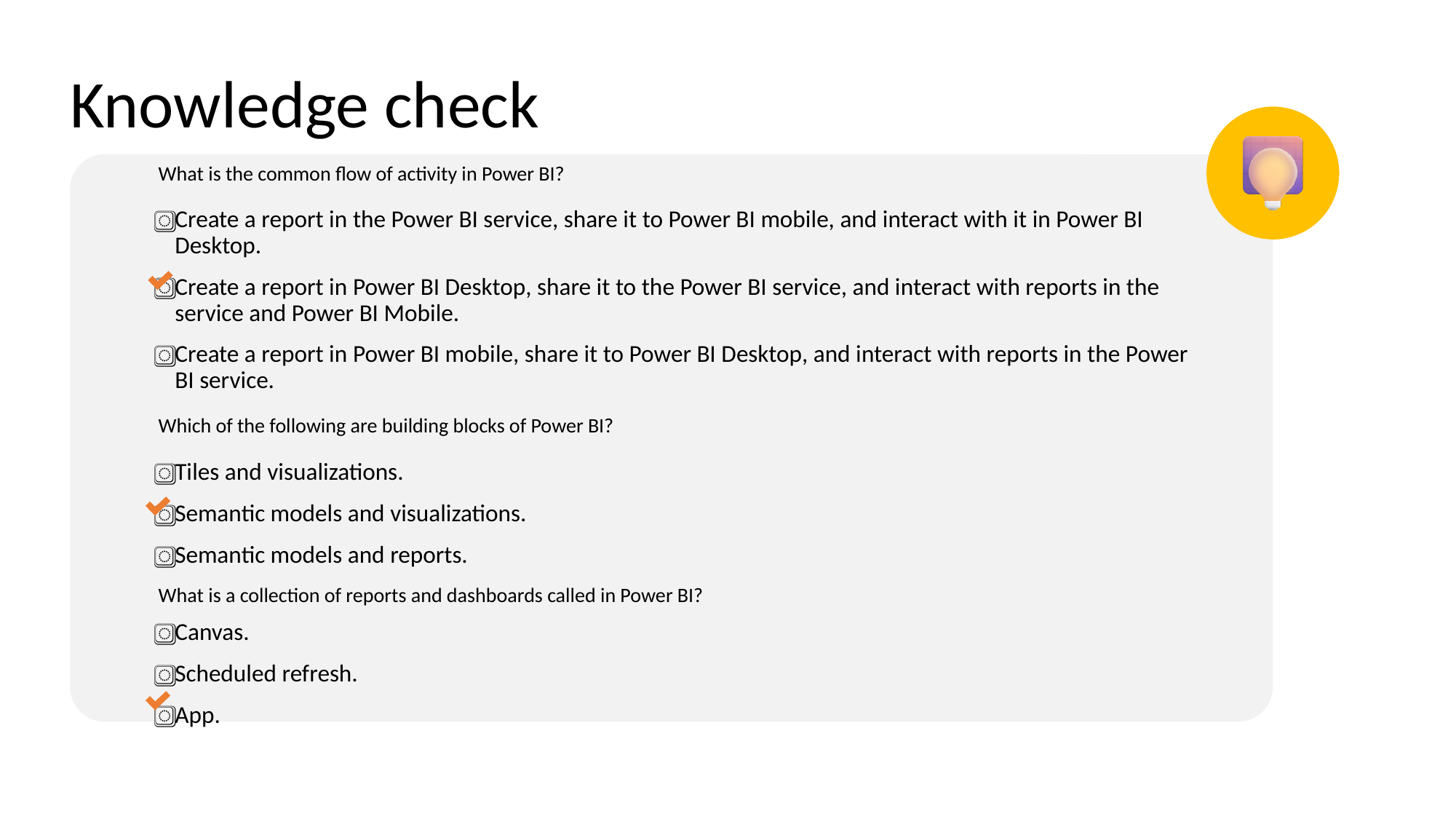

# Knowledge check
What is the common flow of activity in Power BI?
Create a report in the Power BI service, share it to Power BI mobile, and interact with it in Power BI Desktop.
Create a report in Power BI Desktop, share it to the Power BI service, and interact with reports in the service and Power BI Mobile.
Create a report in Power BI mobile, share it to Power BI Desktop, and interact with reports in the Power BI service.

Which of the following are building blocks of Power BI?
Tiles and visualizations.
Semantic models and visualizations.
Semantic models and reports.

What is a collection of reports and dashboards called in Power BI?
Canvas.
Scheduled refresh.
App.